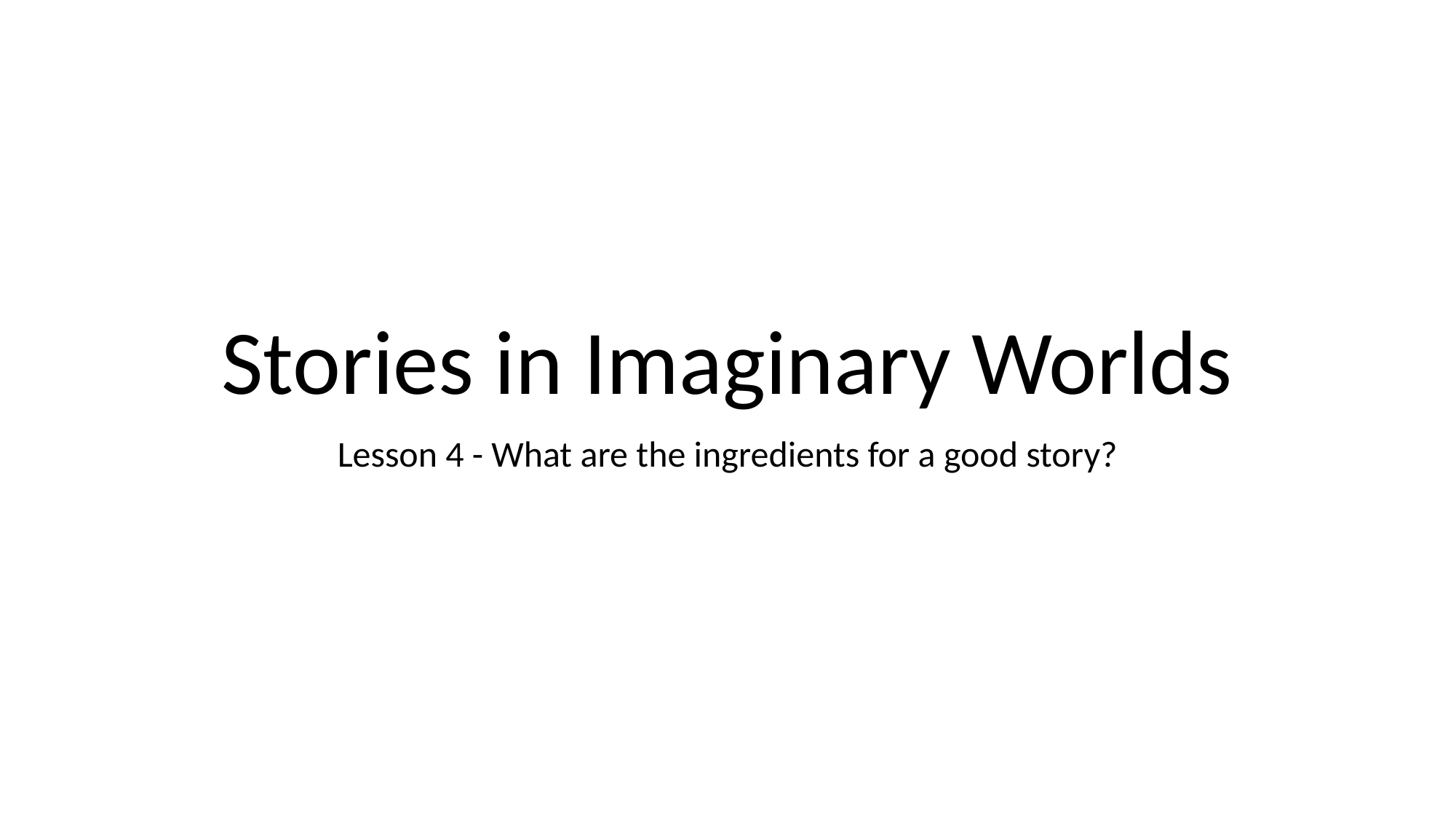

# Stories in Imaginary Worlds
Lesson 4 - What are the ingredients for a good story?